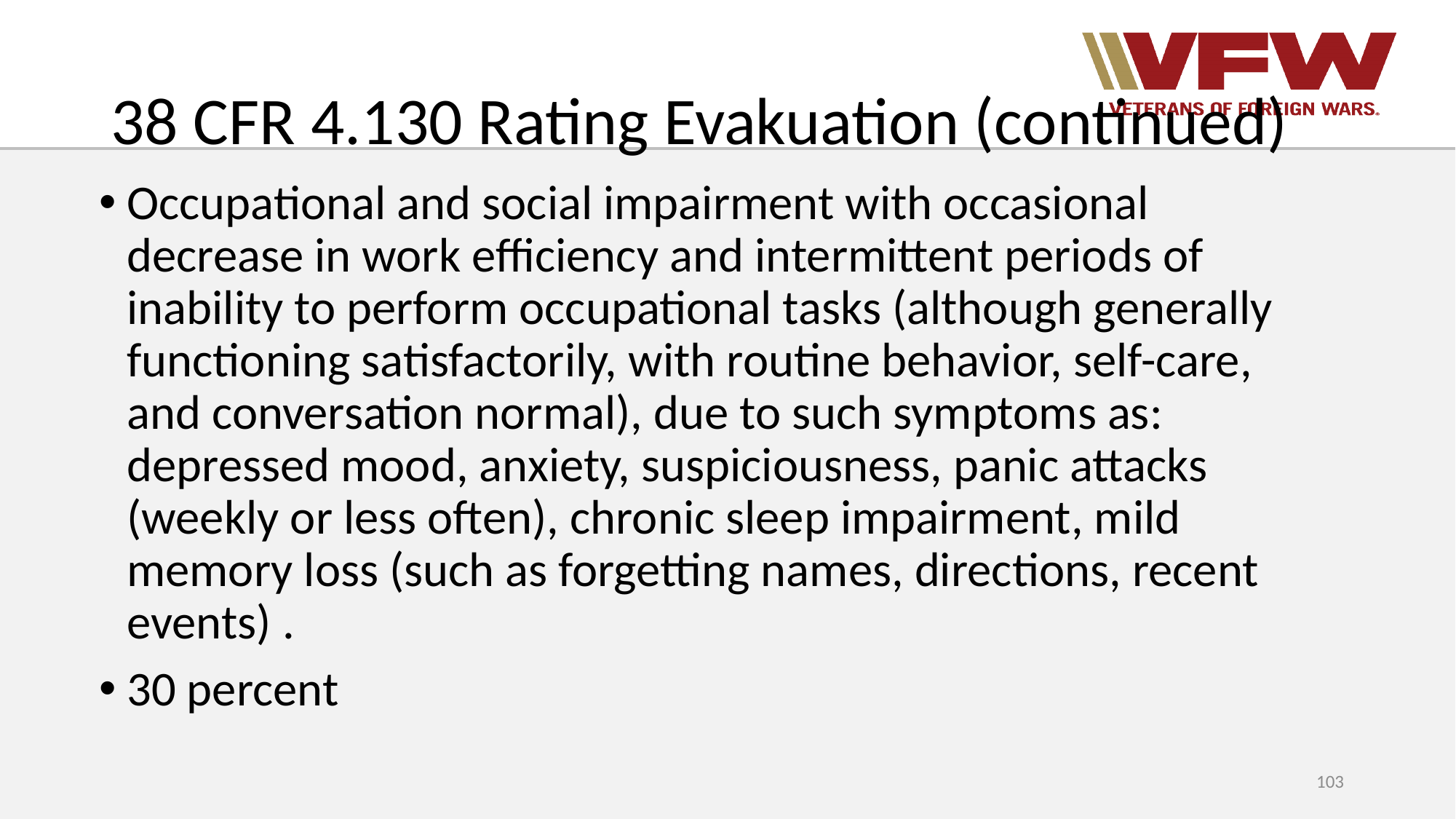

# 38 CFR 4.130 Rating Evakuation (continued)
Occupational and social impairment with occasional decrease in work efficiency and intermittent periods of inability to perform occupational tasks (although generally functioning satisfactorily, with routine behavior, self-care, and conversation normal), due to such symptoms as: depressed mood, anxiety, suspiciousness, panic attacks (weekly or less often), chronic sleep impairment, mild memory loss (such as forgetting names, directions, recent events) .
30 percent
103